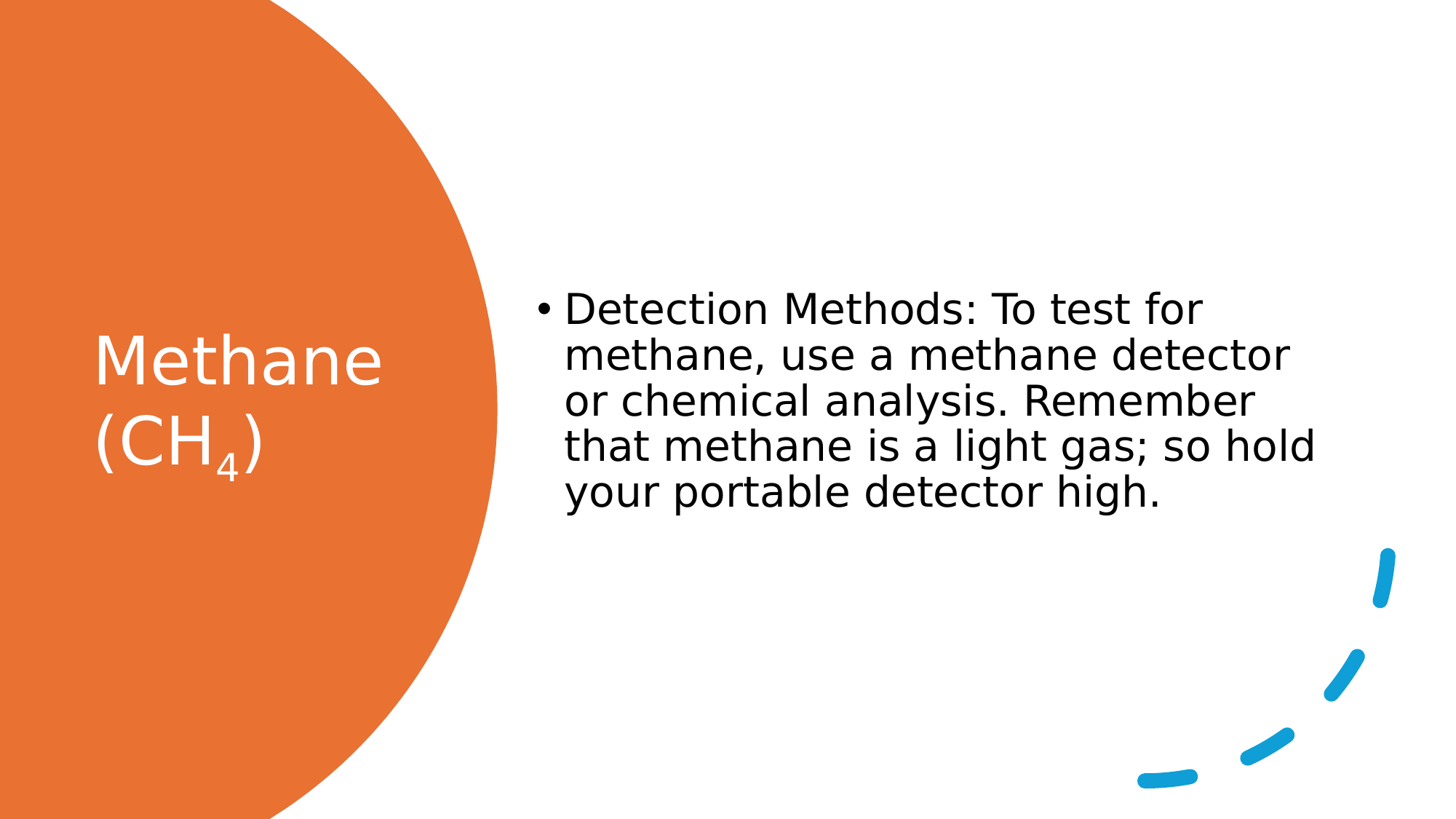

Detection Methods: To test for methane, use a methane detector or chemical analysis. Remember that methane is a light gas; so hold your portable detector high.
# Methane (CH4)